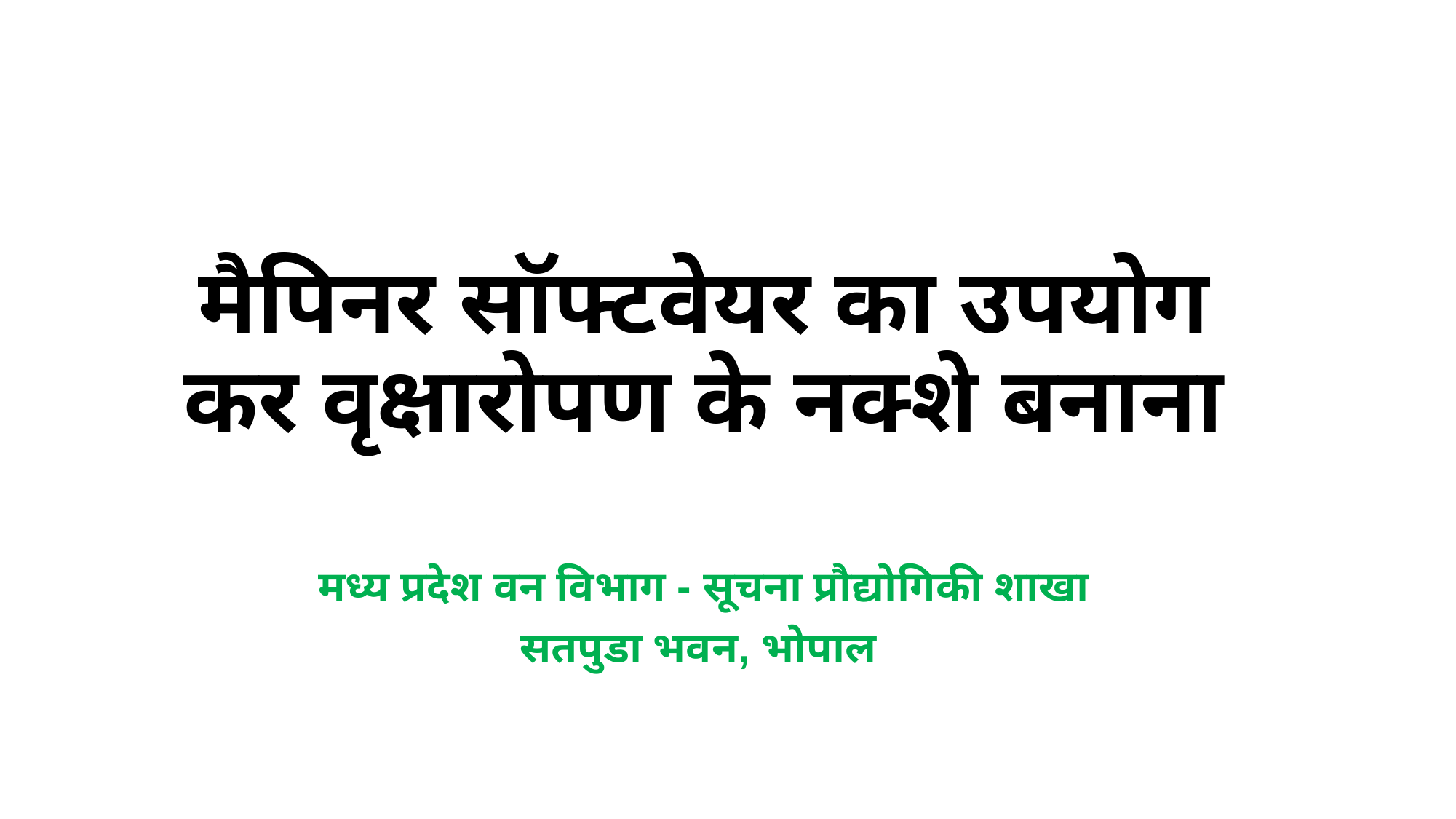

# मैपिनर सॉफ्टवेयर का उपयोग कर वृक्षारोपण के नक्‍शे बनाना
मध्‍य प्रदेश वन विभाग - सूचना प्रौद्योगिकी शाखा
सतपुडा भवन, भोपाल